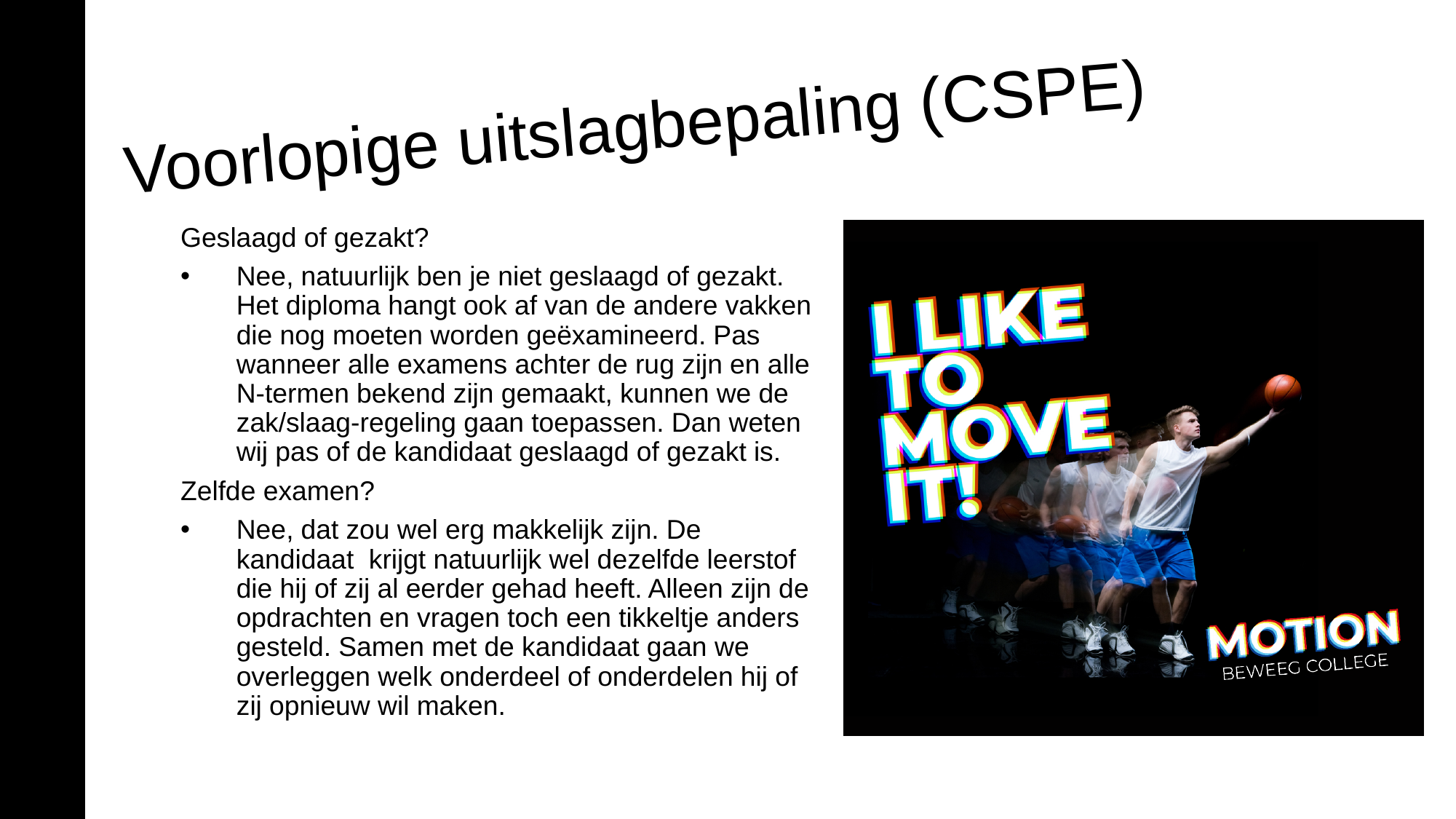

# Voorlopige uitslagbepaling (CSPE)
Geslaagd of gezakt?
Nee, natuurlijk ben je niet geslaagd of gezakt. Het diploma hangt ook af van de andere vakken die nog moeten worden geëxamineerd. Pas wanneer alle examens achter de rug zijn en alle N-termen bekend zijn gemaakt, kunnen we de zak/slaag-regeling gaan toepassen. Dan weten wij pas of de kandidaat geslaagd of gezakt is.
Zelfde examen?
Nee, dat zou wel erg makkelijk zijn. De kandidaat  krijgt natuurlijk wel dezelfde leerstof die hij of zij al eerder gehad heeft. Alleen zijn de opdrachten en vragen toch een tikkeltje anders gesteld. Samen met de kandidaat gaan we overleggen welk onderdeel of onderdelen hij of zij opnieuw wil maken.